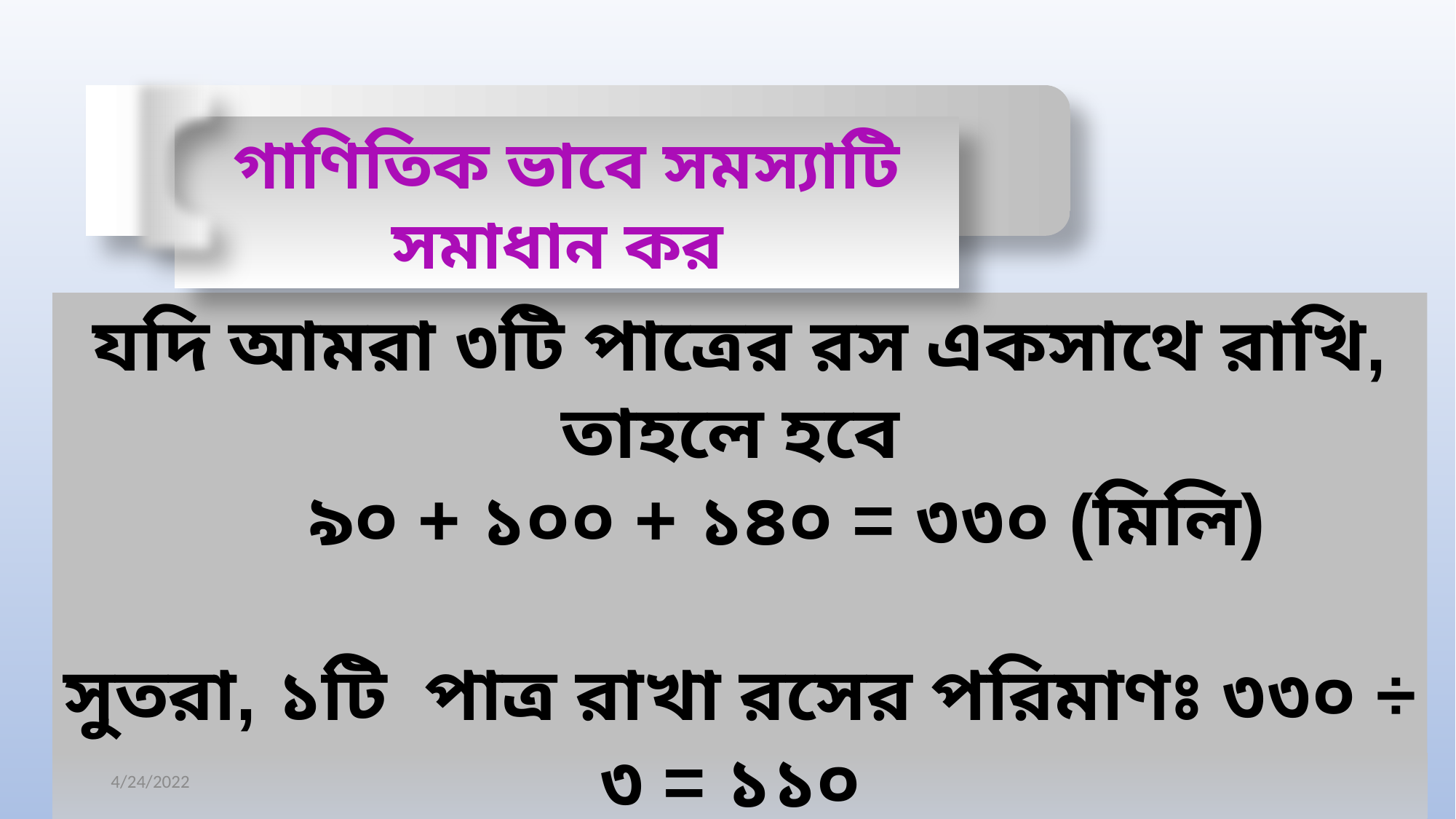

গাণিতিক ভাবে সমস্যাটি সমাধান কর

যদি আমরা ৩টি পাত্রের রস একসাথে রাখি, তাহলে হবে
     ৯০ + ১০০ + ১৪০ = ৩৩০ (মিলি)

সুতরা, ১টি  পাত্র রাখা রসের পরিমাণঃ ৩৩০ ÷ ৩ = ১১০
  উত্তরঃ  ১১০ মিলি
4/24/2022
SHAHNAZ FERDAUSHI JUI
8